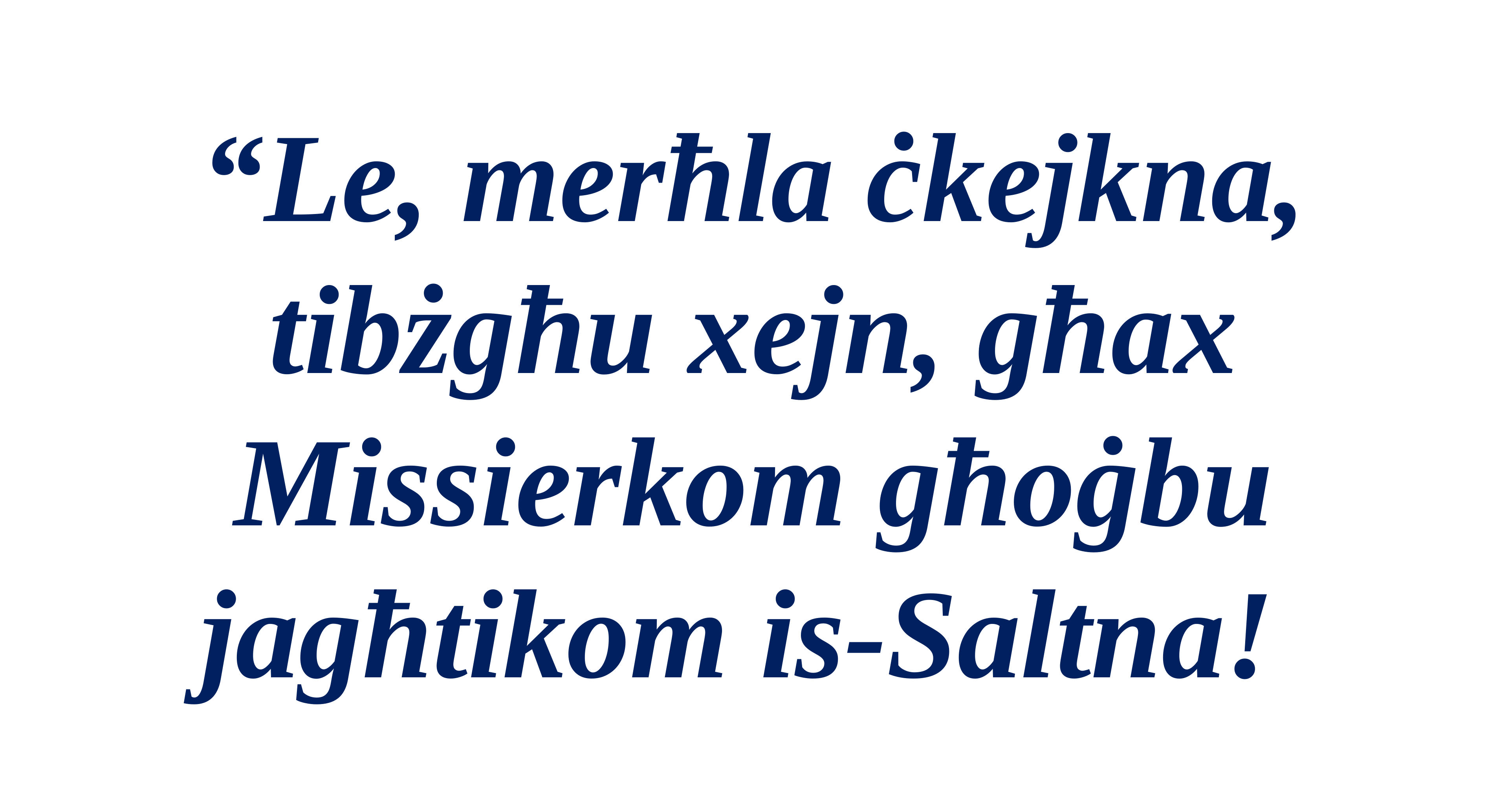

“Le, merħla ċkejkna, tibżgħu xejn, għax Missierkom għoġbu jagħtikom is-Saltna!